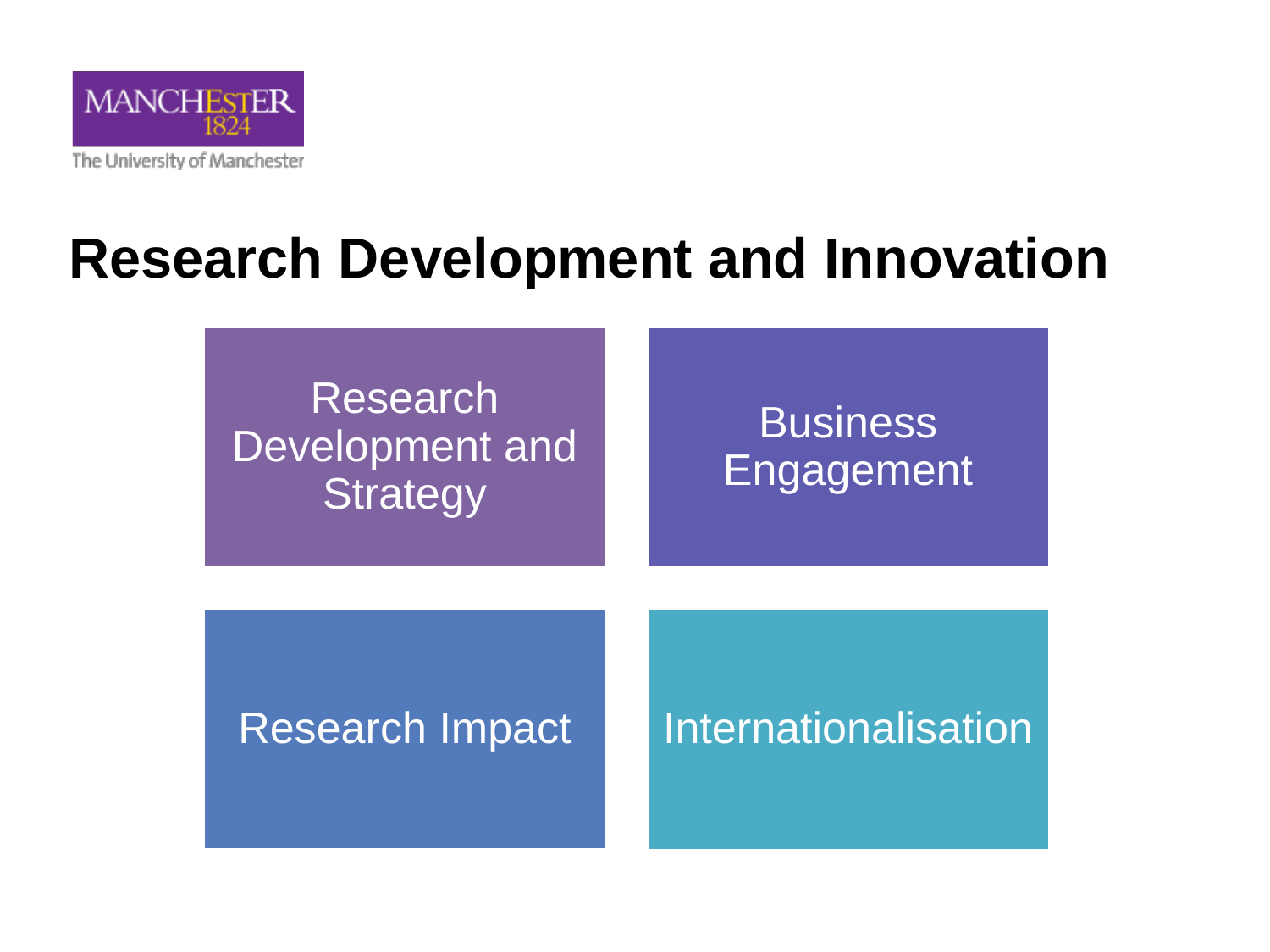

# Research Development and Innovation
Research Development and Strategy
Business Engagement
Research Impact
Internationalisation